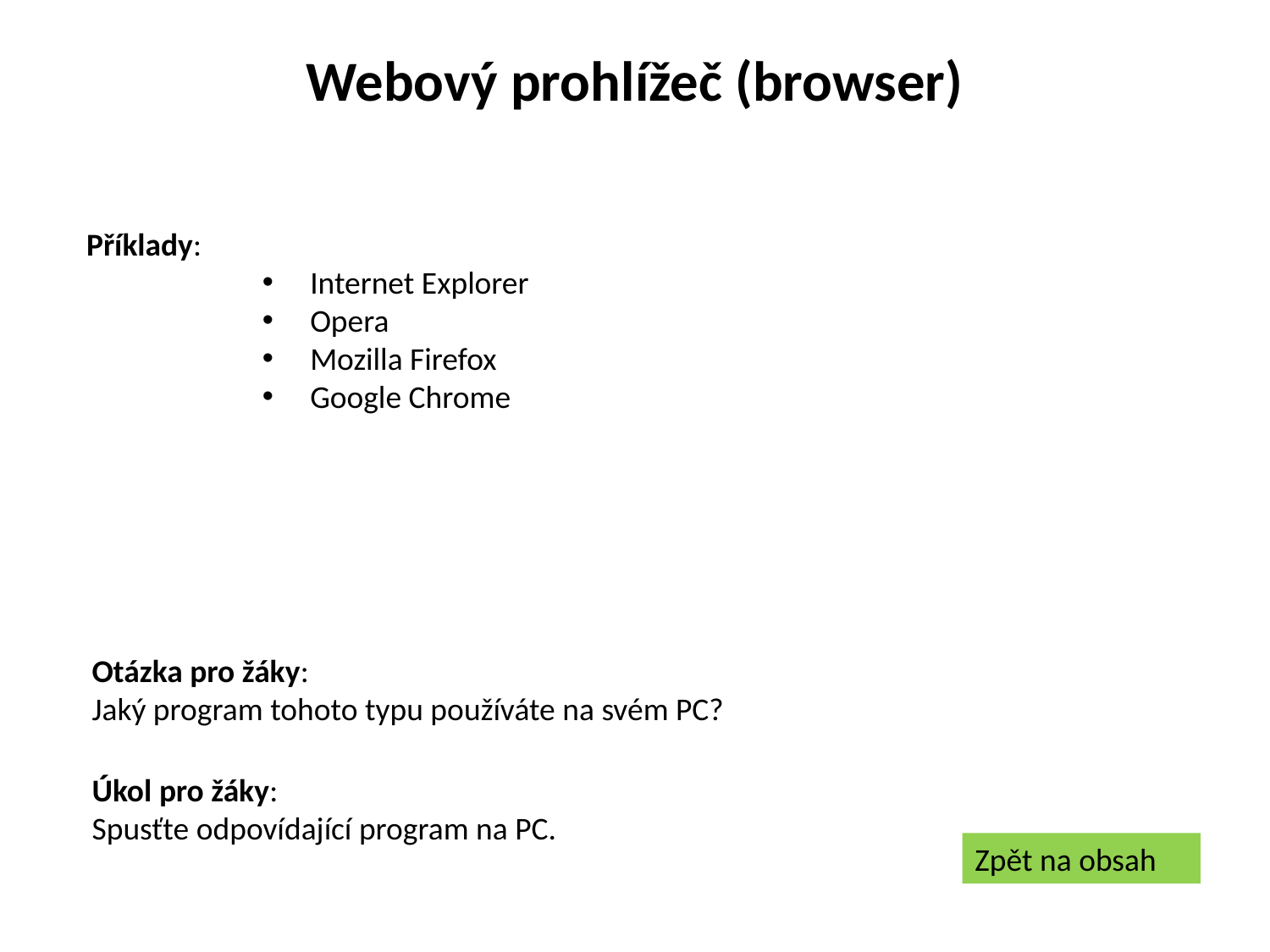

Webový prohlížeč (browser)
  Příklady:
Internet Explorer
Opera
Mozilla Firefox
Google Chrome

Otázka pro žáky:
Jaký program tohoto typu používáte na svém PC?
Úkol pro žáky:
Spusťte odpovídající program na PC.
Zpět na obsah